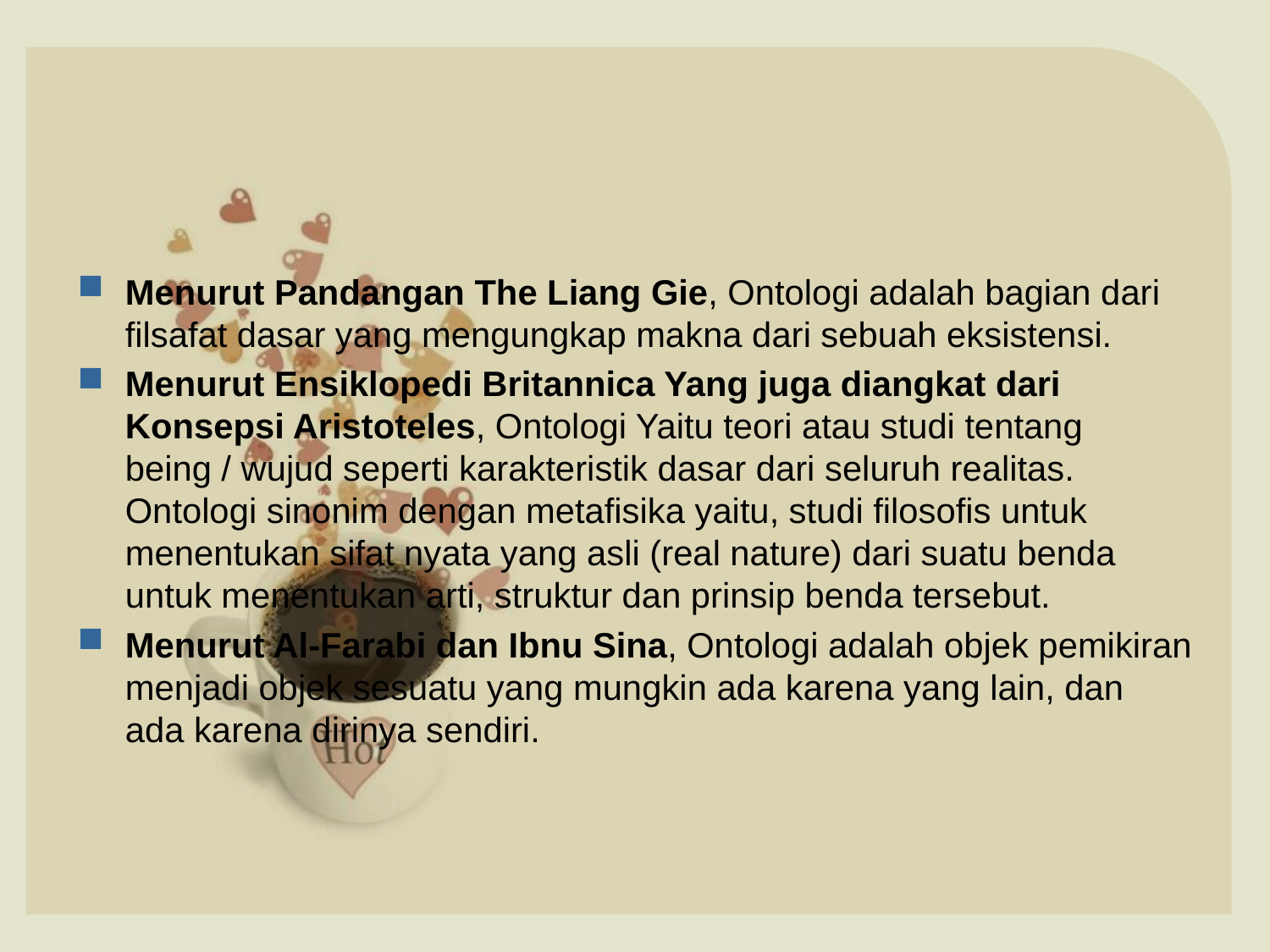

#

Menurut Pandangan The Liang Gie, Ontologi adalah bagian dari filsafat dasar yang mengungkap makna dari sebuah eksistensi.
Menurut Ensiklopedi Britannica Yang juga diangkat dari Konsepsi Aristoteles, Ontologi Yaitu teori atau studi tentang being / wujud seperti karakteristik dasar dari seluruh realitas. Ontologi sinonim dengan metafisika yaitu, studi filosofis untuk menentukan sifat nyata yang asli (real nature) dari suatu benda untuk menentukan arti, struktur dan prinsip benda tersebut.
Menurut Al-Farabi dan Ibnu Sina, Ontologi adalah objek pemikiran menjadi objek sesuatu yang mungkin ada karena yang lain, dan ada karena dirinya sendiri.